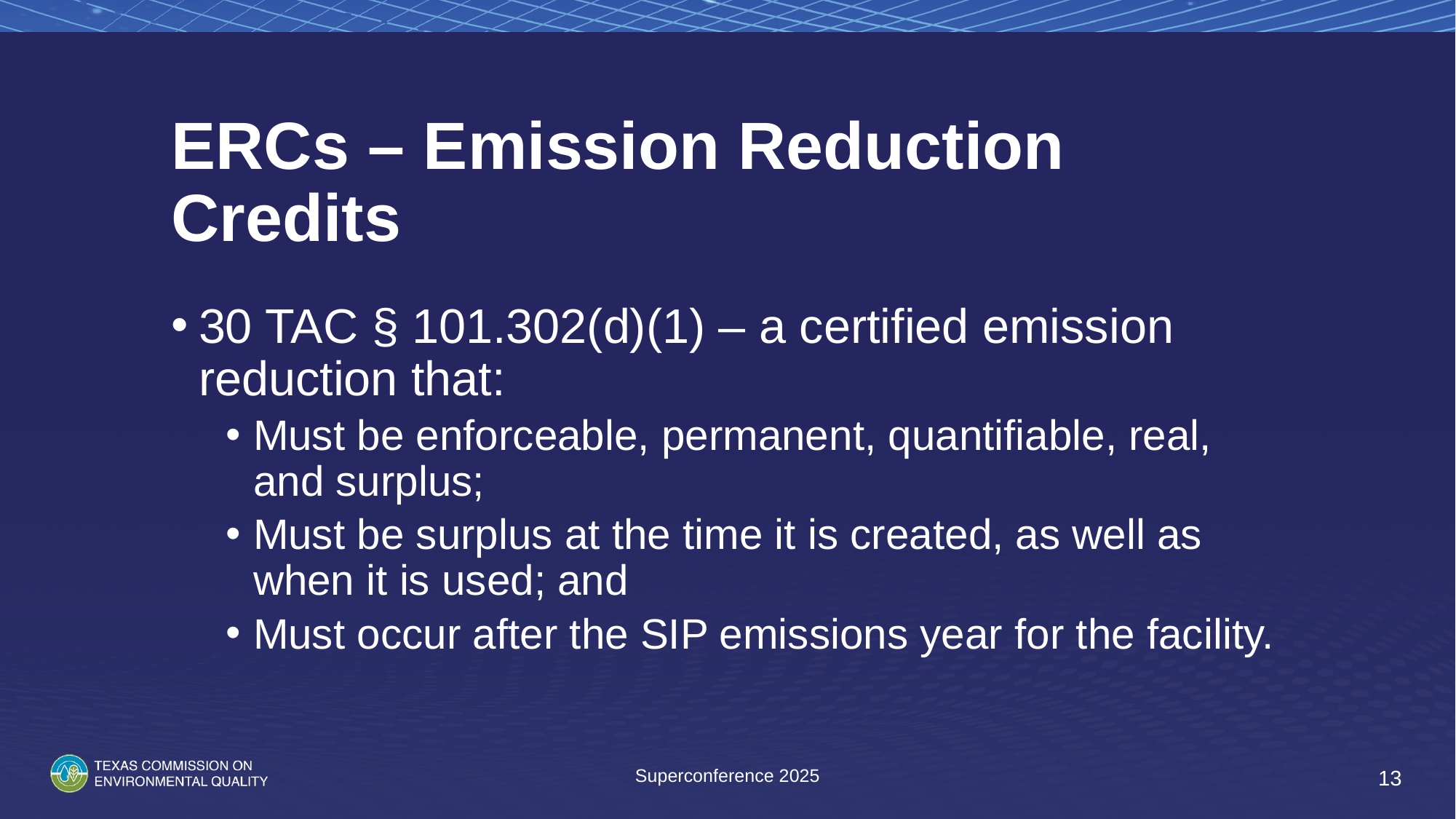

# ERCs – Emission Reduction Credits
30 TAC § 101.302(d)(1) – a certified emission reduction that:
Must be enforceable, permanent, quantifiable, real, and surplus;
Must be surplus at the time it is created, as well as when it is used; and
Must occur after the SIP emissions year for the facility.
Superconference 2025